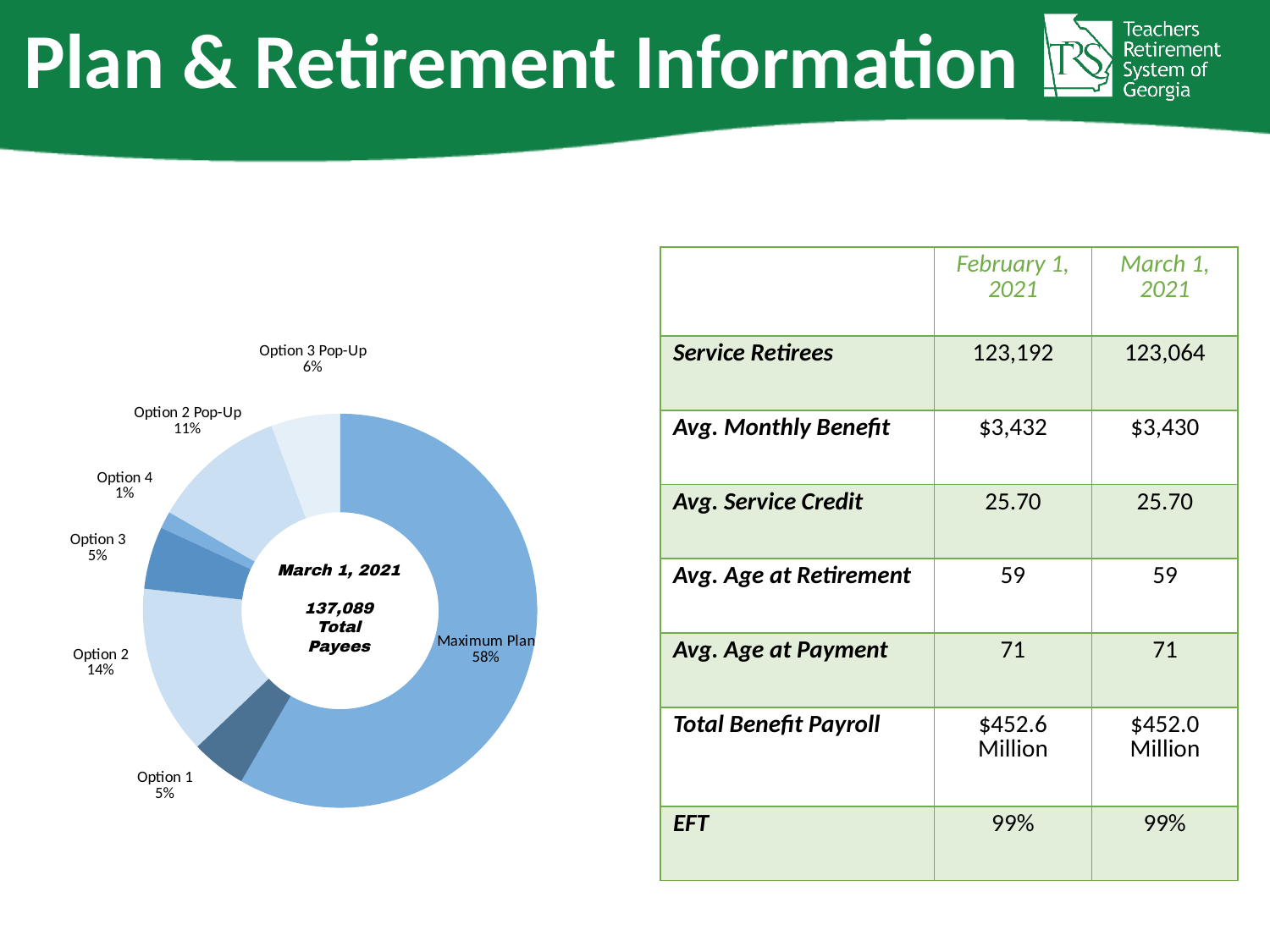

Plan & Retirement Information

### Chart

| Category |  |
|---|---|
| Maximum Plan | 79523.0 |
| Option 1 | 6164.0 |
| Option 2 | 18944.0 |
| Option 3 | 6983.0 |
| Option 4 | 1923.0 |
| Option 2 Pop-Up | 15021.0 |
| Option 3 Pop-Up | 7700.0 |
|  | February 1, 2021 | March 1, 2021 |
| --- | --- | --- |
| Service Retirees | 123,192 | 123,064 |
| Avg. Monthly Benefit | $3,432 | $3,430 |
| Avg. Service Credit | 25.70 | 25.70 |
| Avg. Age at Retirement | 59 | 59 |
| Avg. Age at Payment | 71 | 71 |
| Total Benefit Payroll | $452.6 Million | $452.0 Million |
| EFT | 99% | 99% |
March 1, 2021

137,089
Total
Payees